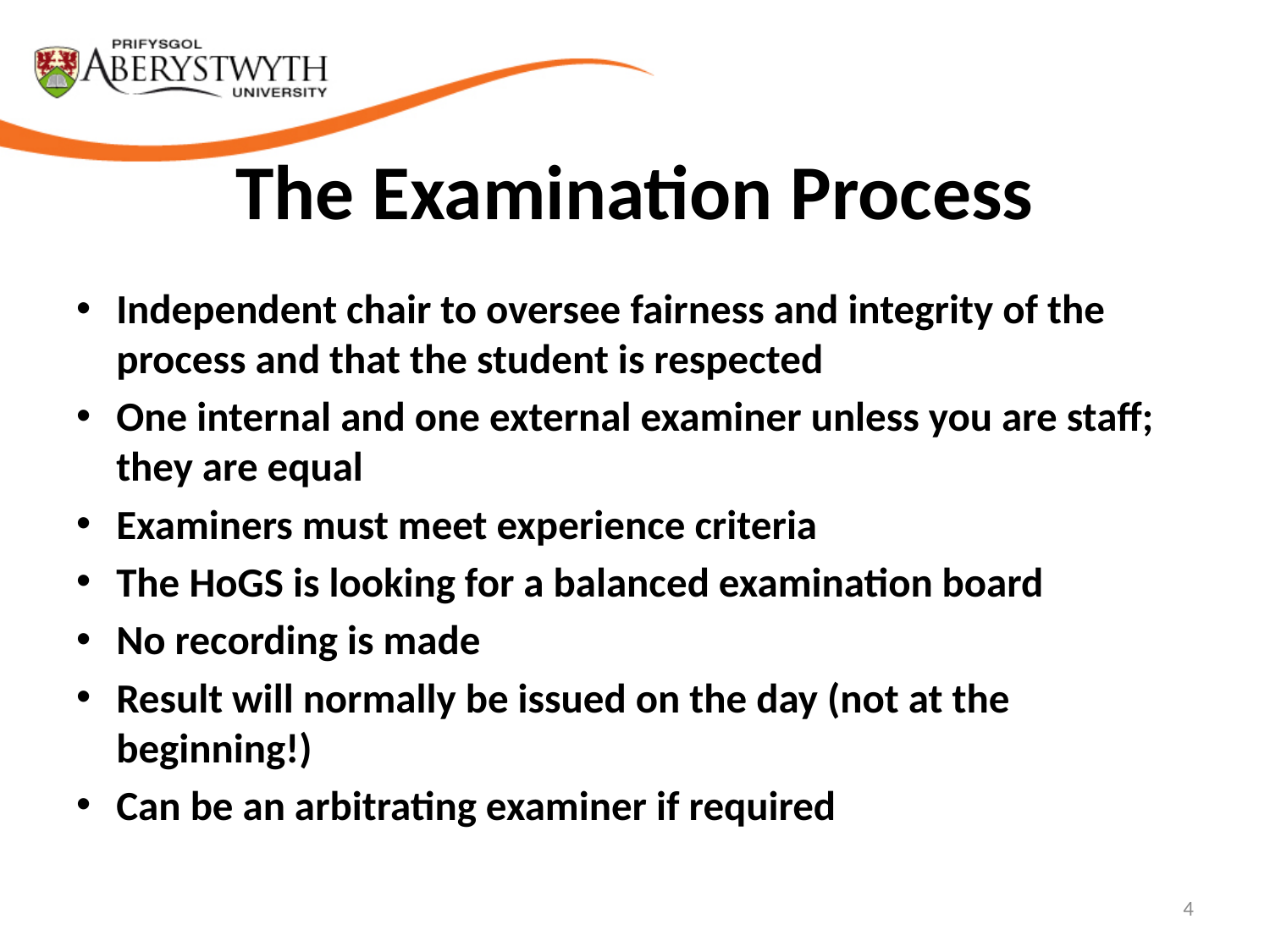

# The Examination Process
Independent chair to oversee fairness and integrity of the process and that the student is respected
One internal and one external examiner unless you are staff; they are equal
Examiners must meet experience criteria
The HoGS is looking for a balanced examination board
No recording is made
Result will normally be issued on the day (not at the beginning!)
Can be an arbitrating examiner if required

4